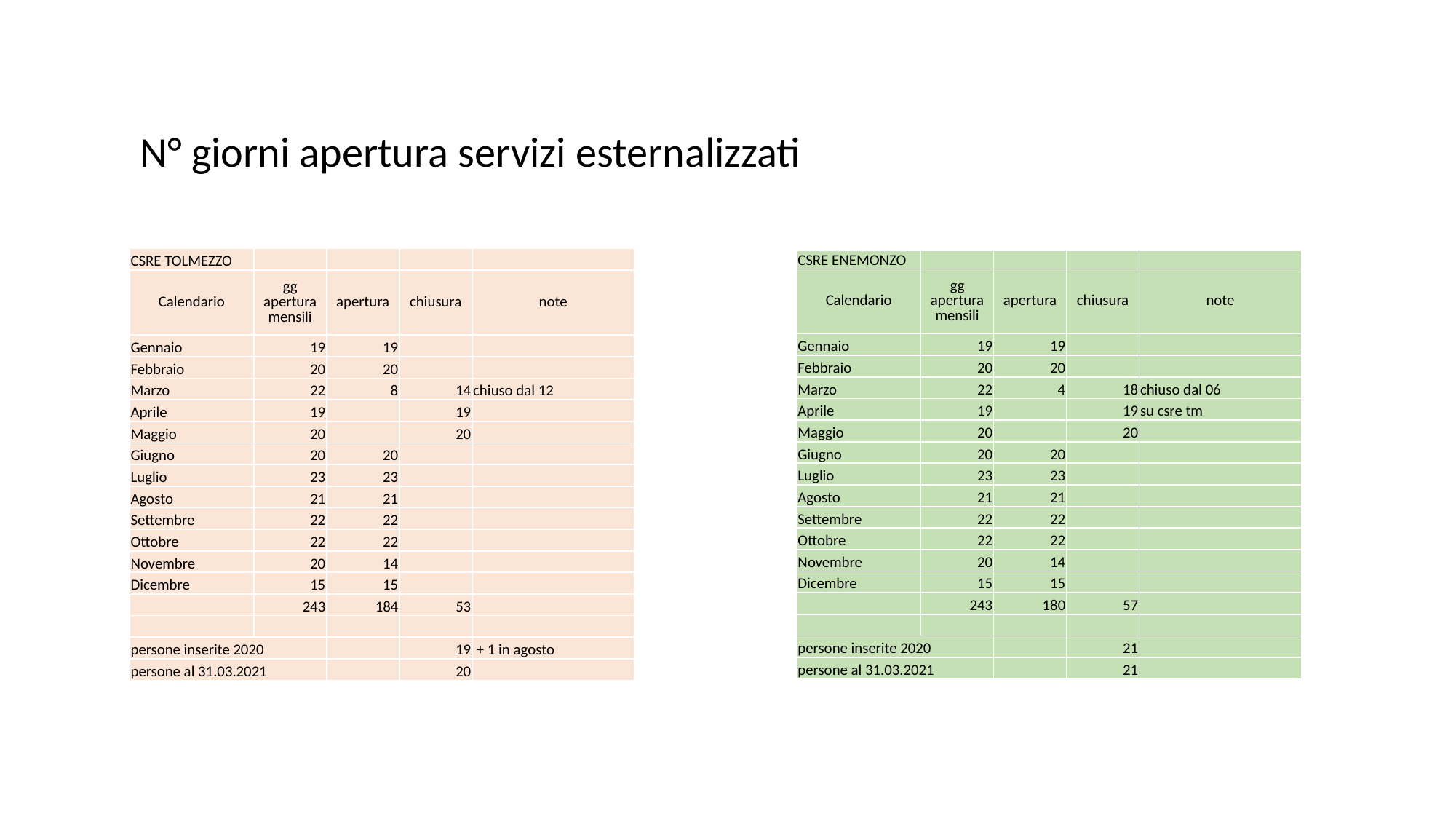

N° giorni apertura servizi esternalizzati
| CSRE TOLMEZZO |  |  |  |  |
| --- | --- | --- | --- | --- |
| Calendario | gg apertura mensili | apertura | chiusura | note |
| Gennaio | 19 | 19 |  |  |
| Febbraio | 20 | 20 |  |  |
| Marzo | 22 | 8 | 14 | chiuso dal 12 |
| Aprile | 19 |  | 19 |  |
| Maggio | 20 |  | 20 |  |
| Giugno | 20 | 20 |  |  |
| Luglio | 23 | 23 |  |  |
| Agosto | 21 | 21 |  |  |
| Settembre | 22 | 22 |  |  |
| Ottobre | 22 | 22 |  |  |
| Novembre | 20 | 14 |  |  |
| Dicembre | 15 | 15 |  |  |
|  | 243 | 184 | 53 |  |
|  |  |  |  |  |
| persone inserite 2020 |  |  | 19 | + 1 in agosto |
| persone al 31.03.2021 |  |  | 20 |  |
| CSRE ENEMONZO |  |  |  |  |
| --- | --- | --- | --- | --- |
| Calendario | gg apertura mensili | apertura | chiusura | note |
| Gennaio | 19 | 19 |  |  |
| Febbraio | 20 | 20 |  |  |
| Marzo | 22 | 4 | 18 | chiuso dal 06 |
| Aprile | 19 |  | 19 | su csre tm |
| Maggio | 20 |  | 20 |  |
| Giugno | 20 | 20 |  |  |
| Luglio | 23 | 23 |  |  |
| Agosto | 21 | 21 |  |  |
| Settembre | 22 | 22 |  |  |
| Ottobre | 22 | 22 |  |  |
| Novembre | 20 | 14 |  |  |
| Dicembre | 15 | 15 |  |  |
|  | 243 | 180 | 57 |  |
|  |  |  |  |  |
| persone inserite 2020 |  |  | 21 |  |
| persone al 31.03.2021 |  |  | 21 |  |